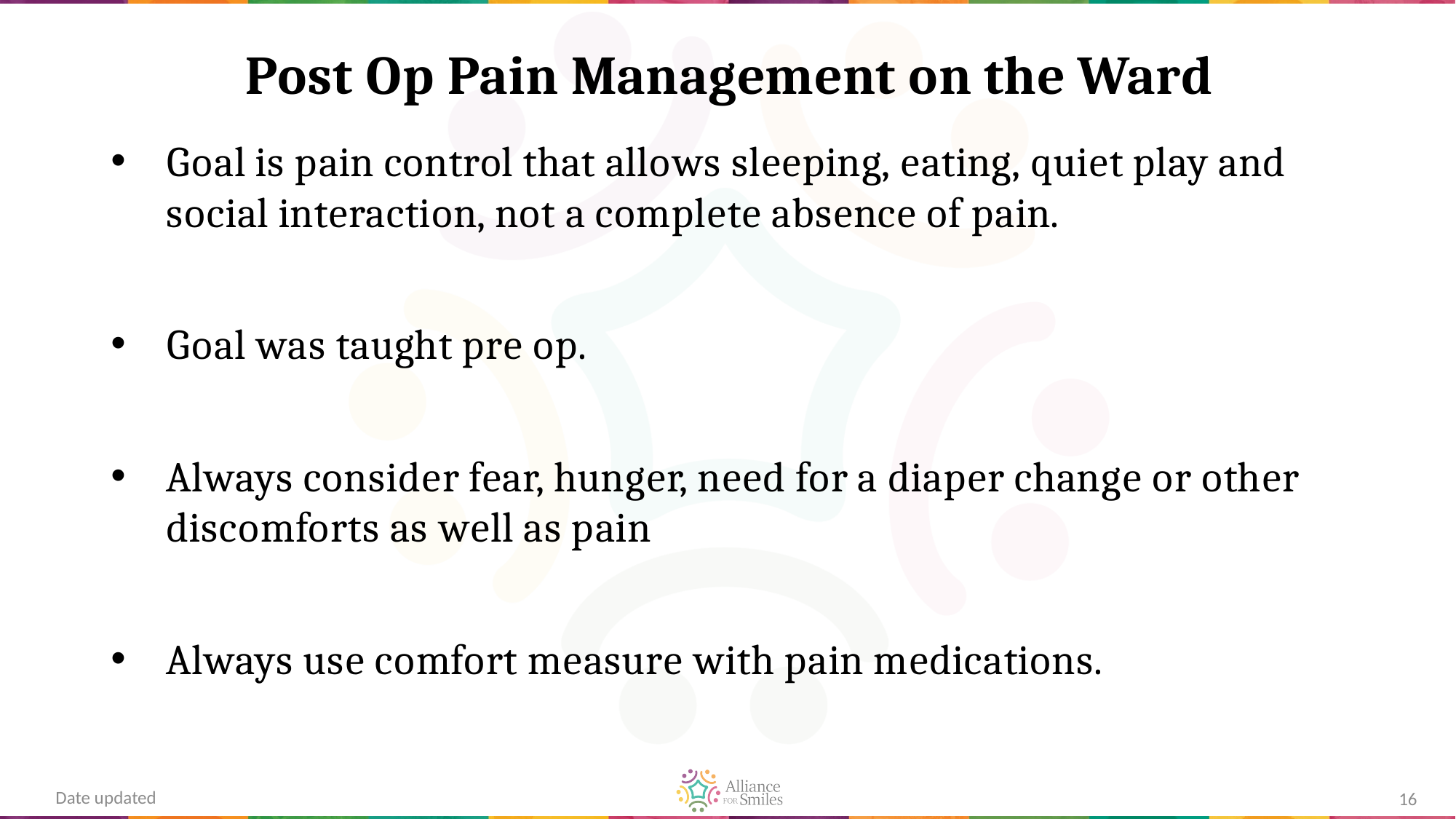

# Post Op Pain Management on the Ward
Goal is pain control that allows sleeping, eating, quiet play and social interaction, not a complete absence of pain.

Goal was taught pre op.

Always consider fear, hunger, need for a diaper change or other discomforts as well as pain

Always use comfort measure with pain medications.
Date updated
16